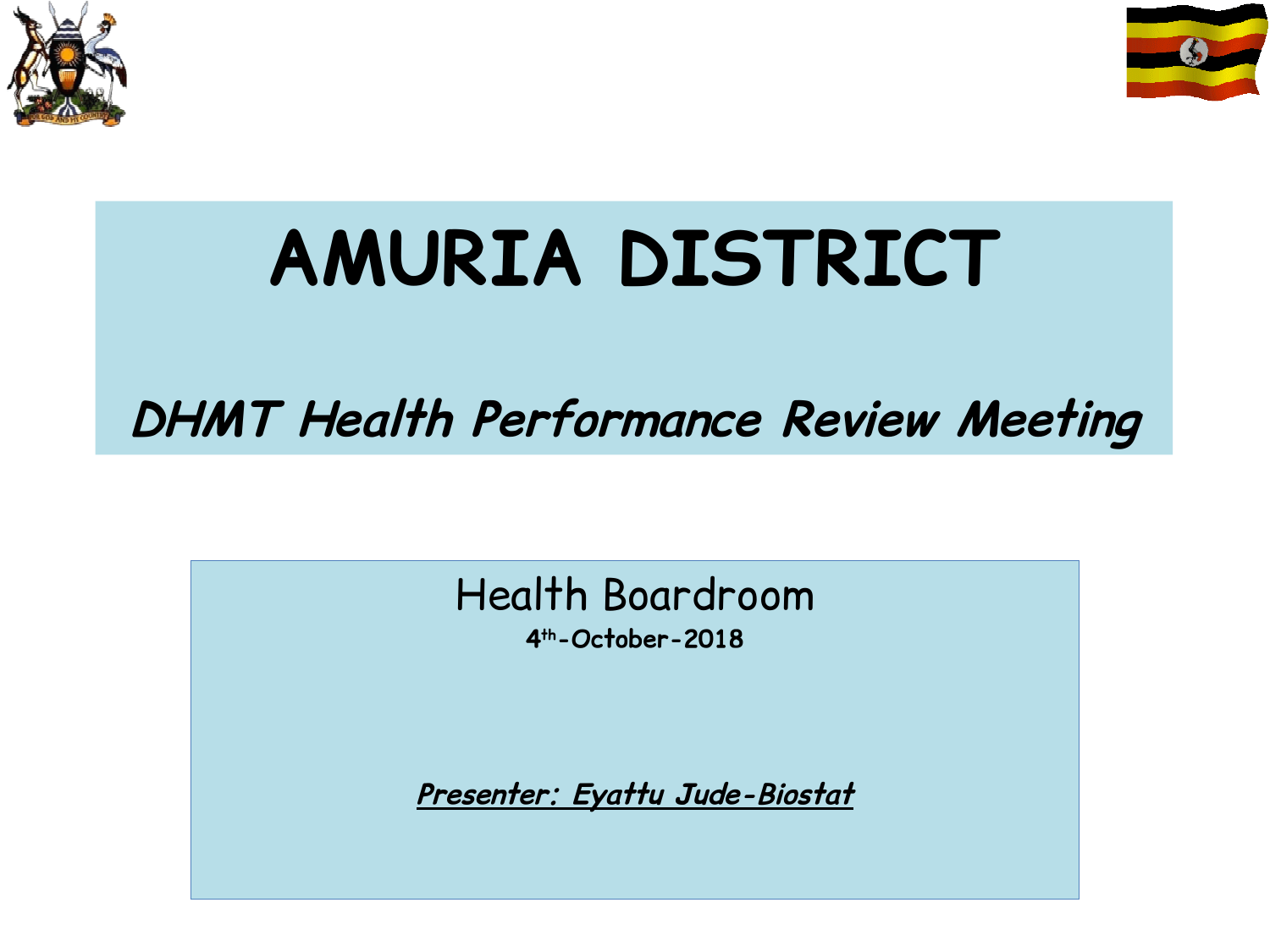

# AMURIA DISTRICT DHMT Health Performance Review Meeting
Health Boardroom
4th-October-2018

Presenter: Eyattu Jude-Biostat